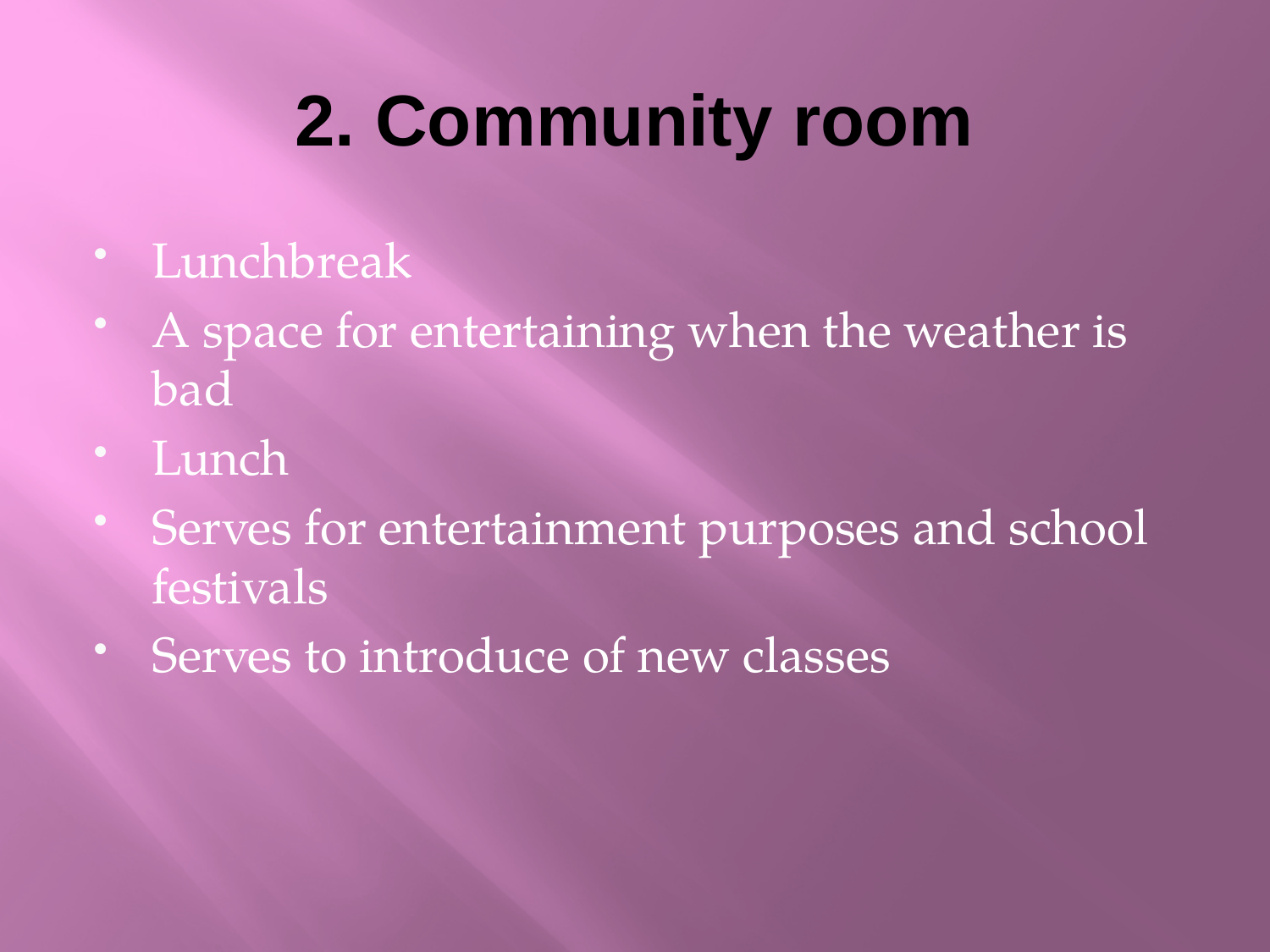

# 2. Community room
Lunchbreak
A space for entertaining when the weather is bad
Lunch
Serves for entertainment purposes and school festivals
Serves to introduce of new classes